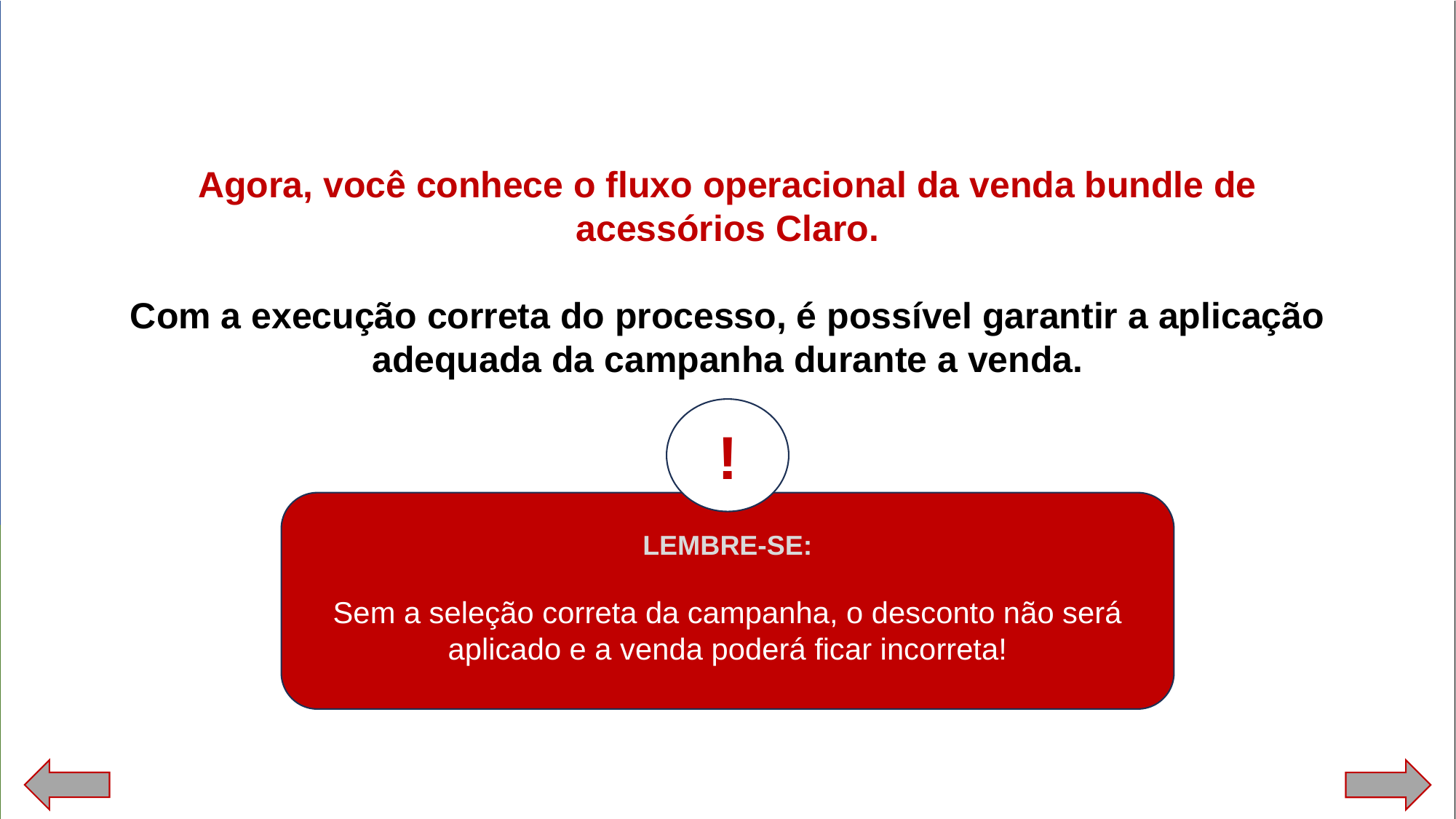

Agora, você conhece o fluxo operacional da venda bundle de acessórios Claro.

Com a execução correta do processo, é possível garantir a aplicação adequada da campanha durante a venda.
!

LEMBRE-SE:

Sem a seleção correta da campanha, o desconto não será aplicado e a venda poderá ficar incorreta!